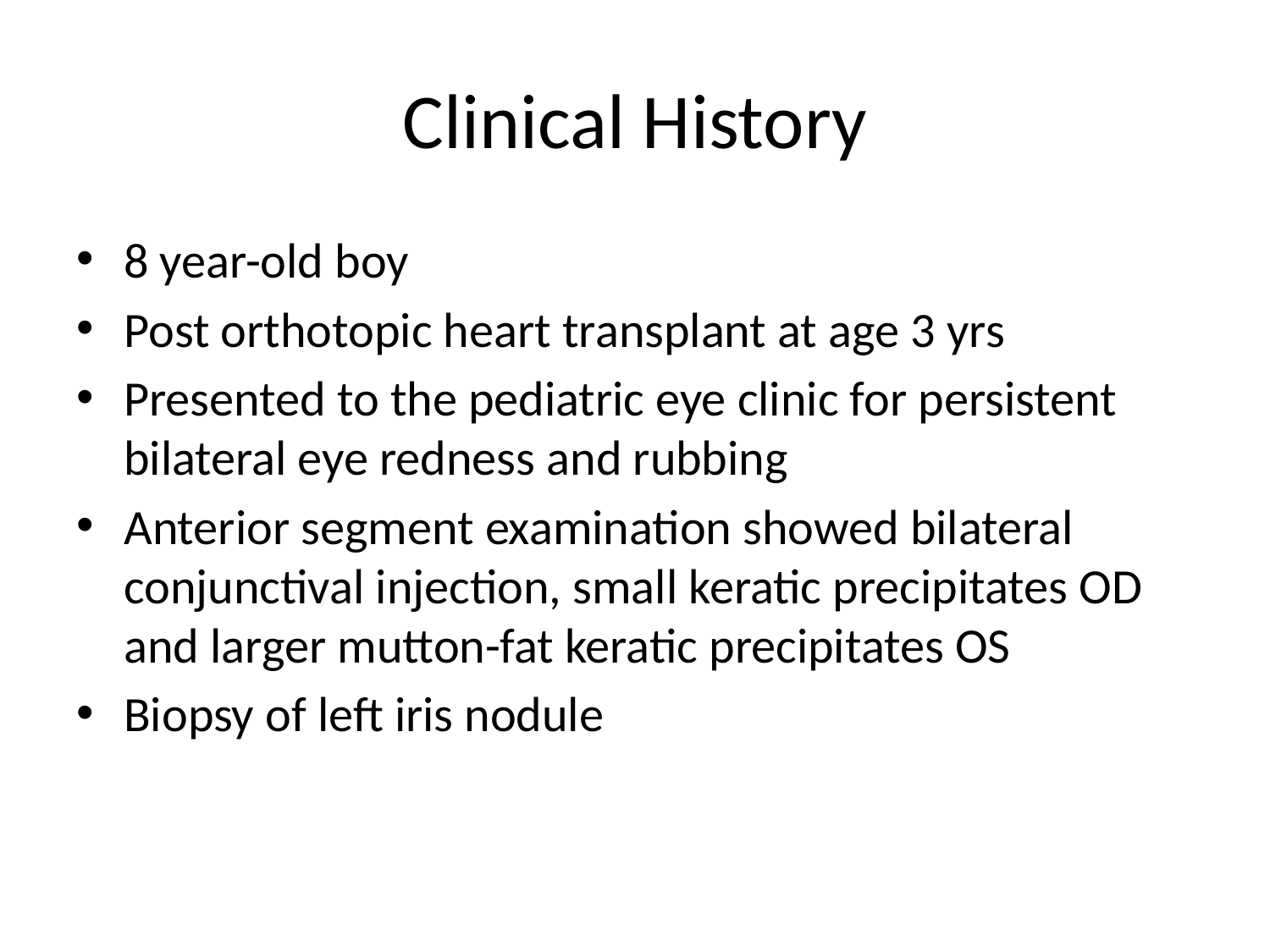

# Clinical History
8 year-old boy
Post orthotopic heart transplant at age 3 yrs
Presented to the pediatric eye clinic for persistent bilateral eye redness and rubbing
Anterior segment examination showed bilateral conjunctival injection, small keratic precipitates OD and larger mutton-fat keratic precipitates OS
Biopsy of left iris nodule